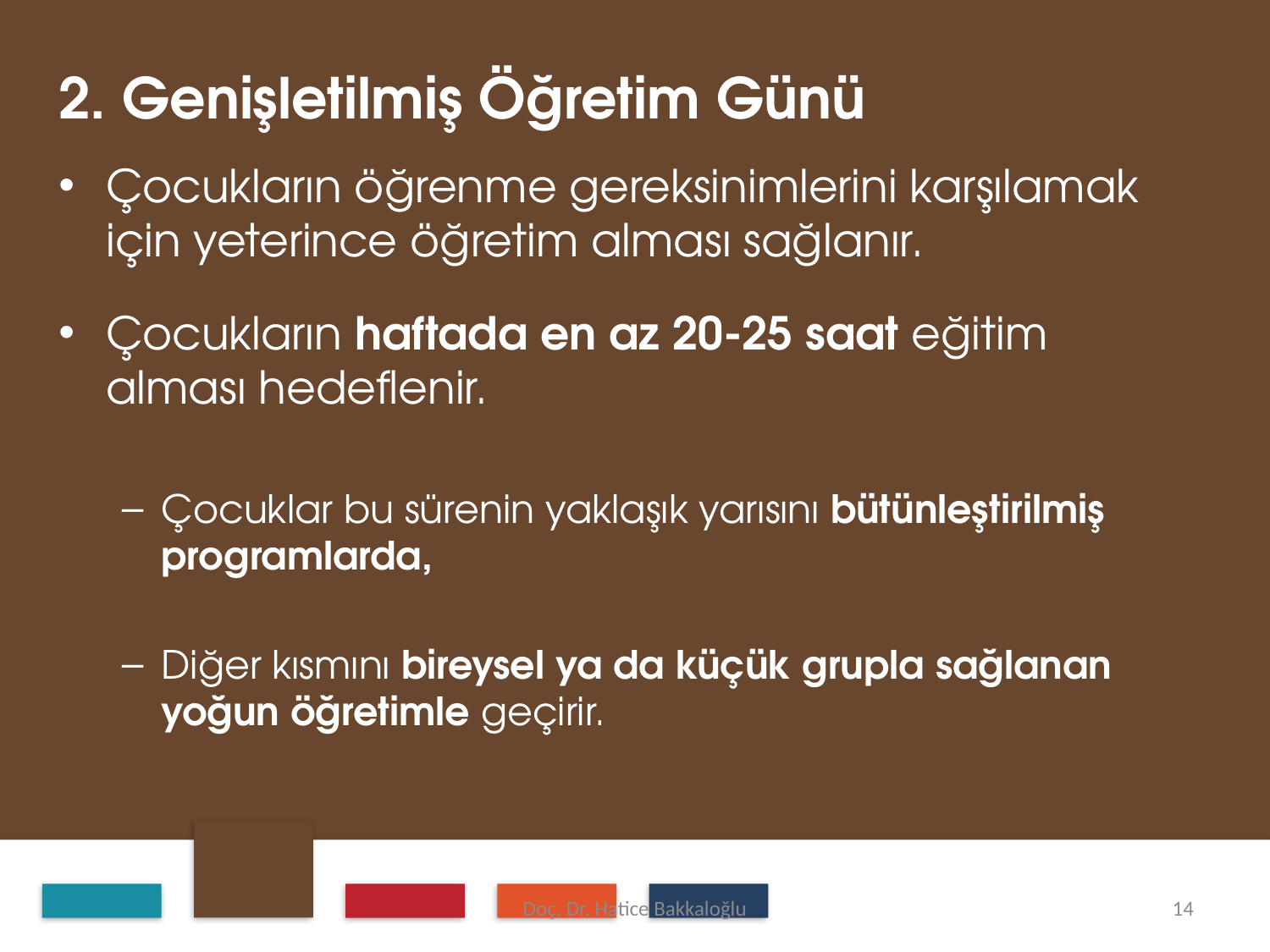

2. Genişletilmiş Öğretim Günü
Çocukların öğrenme gereksinimlerini karşılamak için yeterince öğretim alması sağlanır.

Çocukların haftada en az 20-25 saat eğitim alması hedeflenir.

Çocuklar bu sürenin yaklaşık yarısını bütünleştirilmiş programlarda,

Diğer kısmını bireysel ya da küçük grupla sağlanan yoğun öğretimle geçirir.

Doç. Dr. Hatice Bakkaloğlu
14